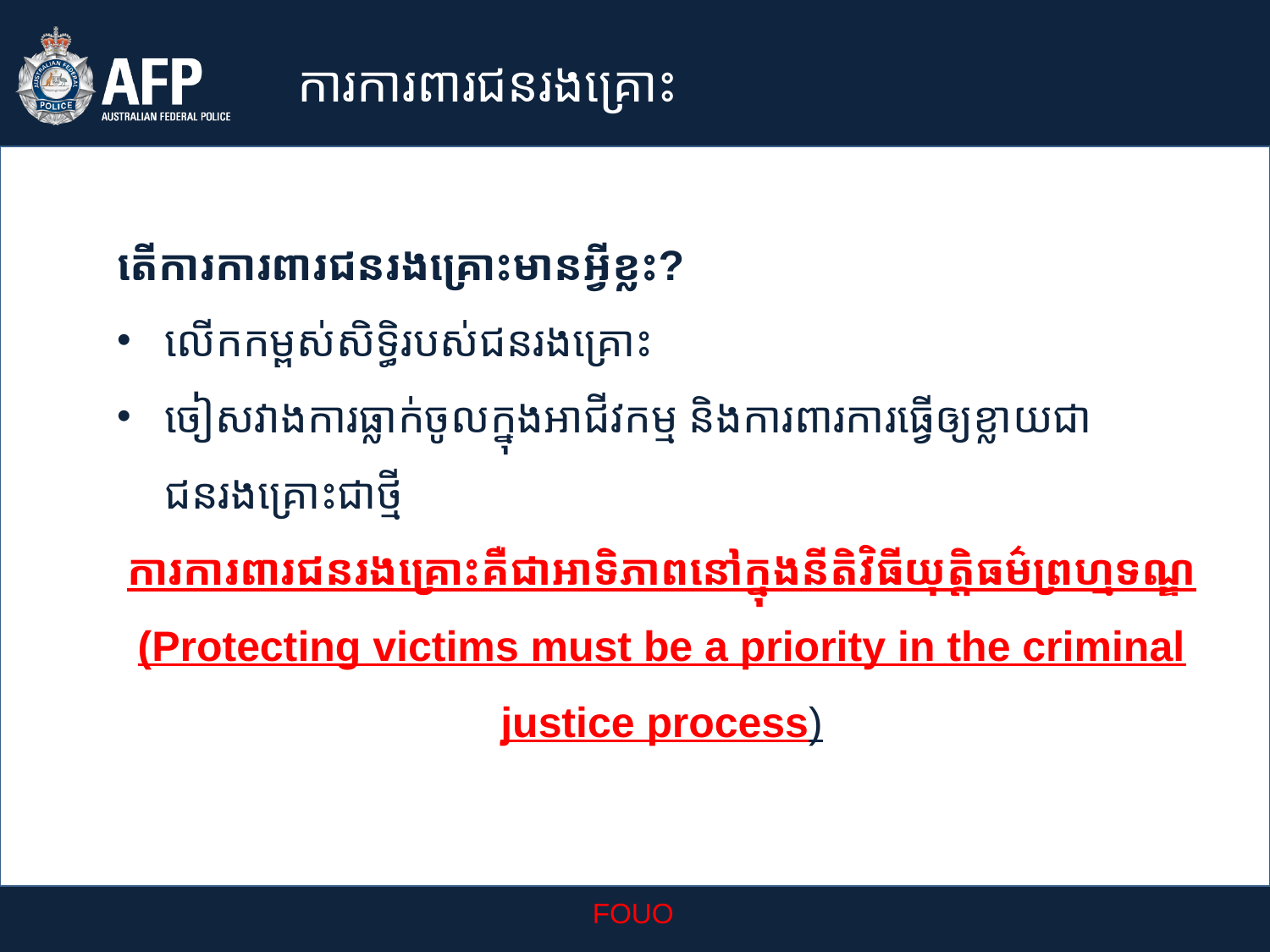

ការការពារជនរងគ្រោះ
តើការការពារជនរងគ្រោះមានអ្វីខ្លះ?
លើកកម្ពស់សិទ្ធិរបស់ជនរងគ្រោះ
ចៀសវាងការធ្លាក់ចូលក្នុងអាជីវកម្ម និងការពារការធ្វើឲ្យខ្លាយជាជនរងគ្រោះជាថ្មី
ការការពារជនរងគ្រោះគឺជាអាទិភាពនៅក្នុងនីតិវិធីយុត្តិធម៌ព្រហ្មទណ្ឌ (Protecting victims must be a priority in the criminal justice process)